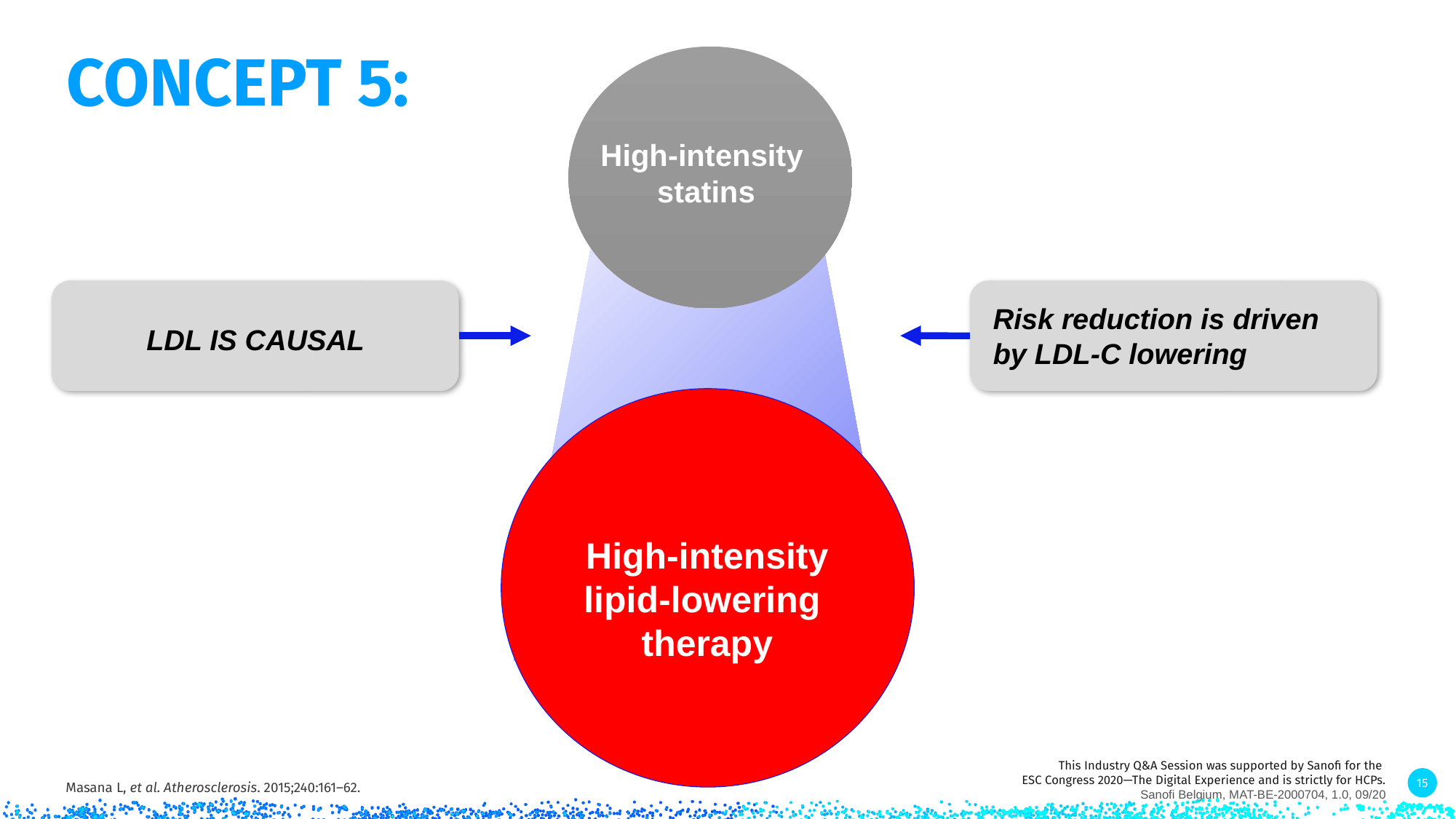

# CONCEPT 5:

High-intensity
statins

High-intensity
lipid-lowering
therapy

Risk reduction is driven
by LDL-C lowering
LDL IS CAUSAL
Masana L, et al. Atherosclerosis. 2015;240:161–62.